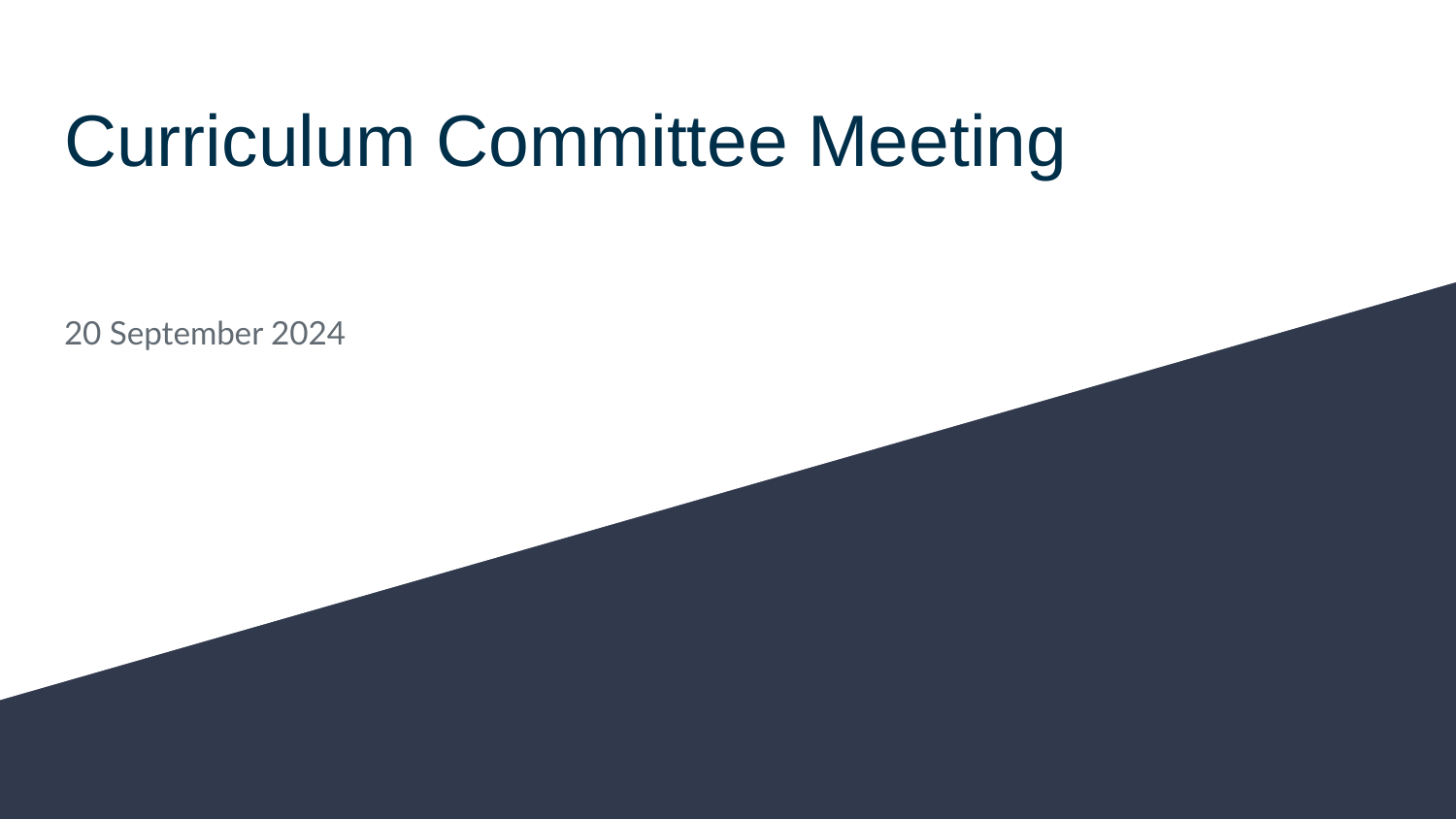

# Curriculum Committee Meeting
20 September 2024